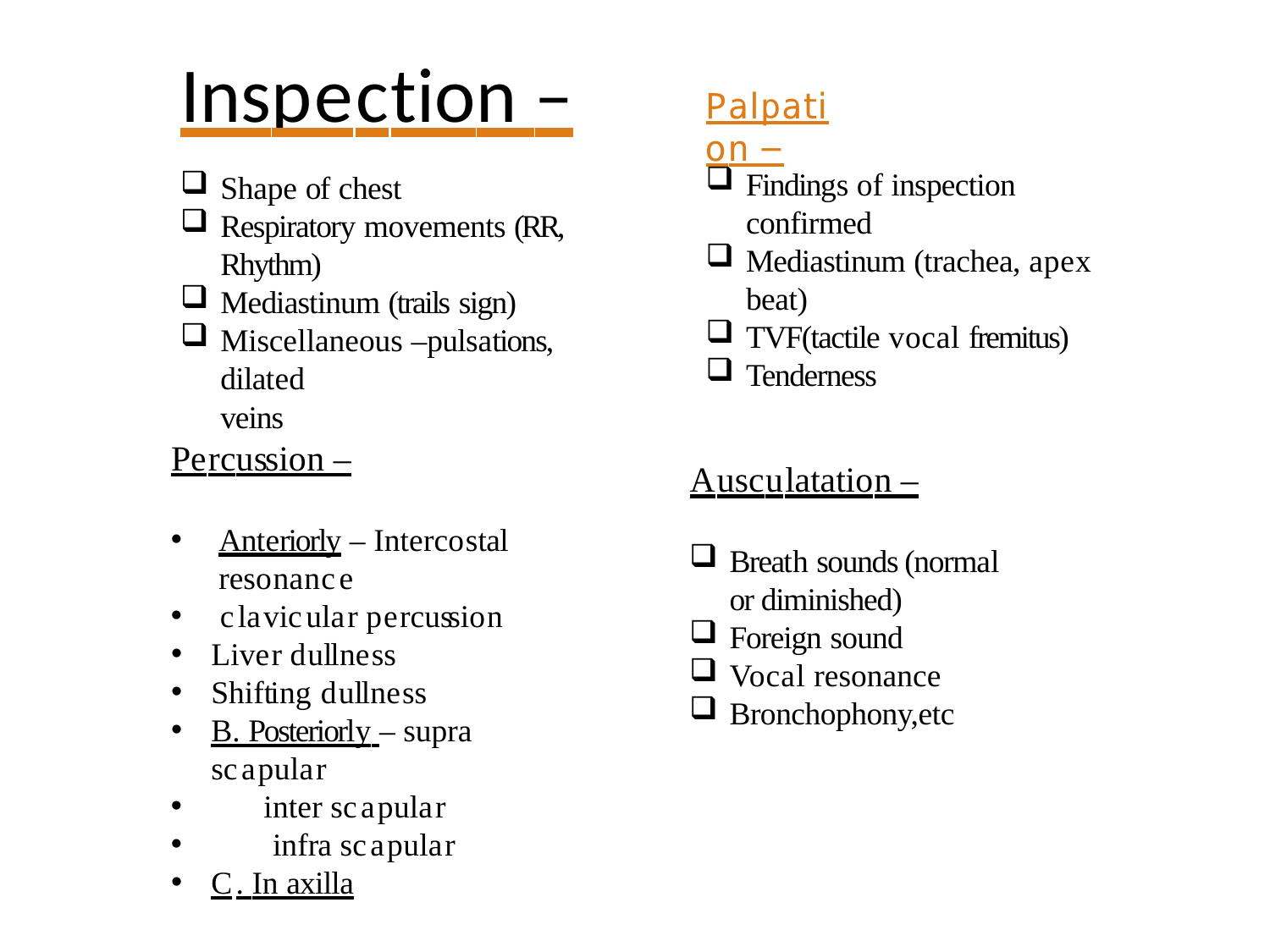

# Inspection –
Palpation –
Findings of inspection confirmed
Mediastinum (trachea, apex beat)
TVF(tactile vocal fremitus)
Tenderness
Shape of chest
Respiratory movements (RR, Rhythm)
Mediastinum (trails sign)
Miscellaneous –pulsations, dilated
veins
Percussion –

Anteriorly – Intercostal resonance
clavicular percussion
Liver dullness
Shifting dullness
B. Posteriorly – supra scapular
inter scapular
infra scapular
C. In axilla
Ausculatation –

Breath sounds (normal or diminished)
Foreign sound
Vocal resonance
Bronchophony,etc